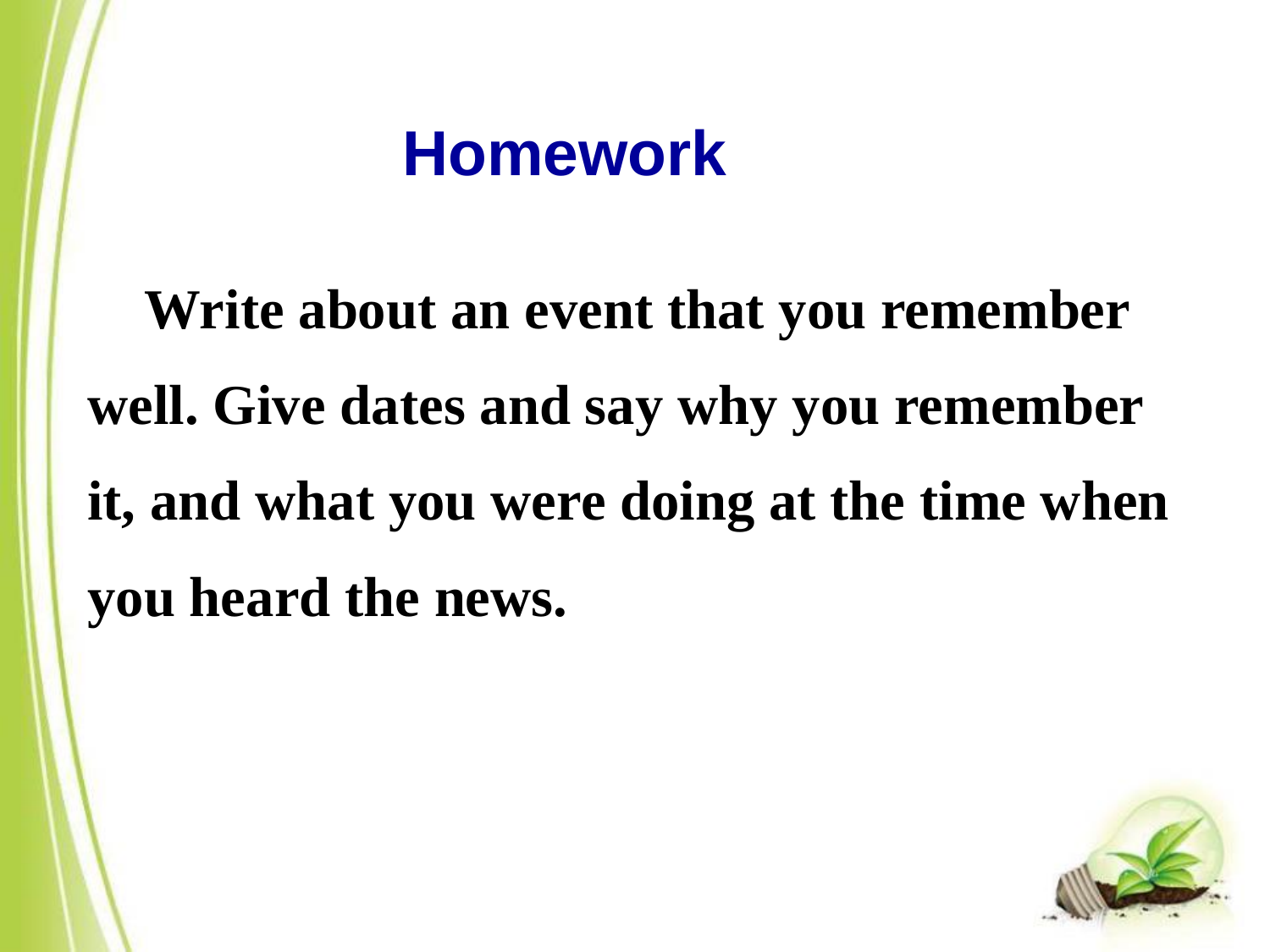

Homework
    Write about an event that you remember
well. Give dates and say why you remember
it, and what you were doing at the time when
you heard the news.